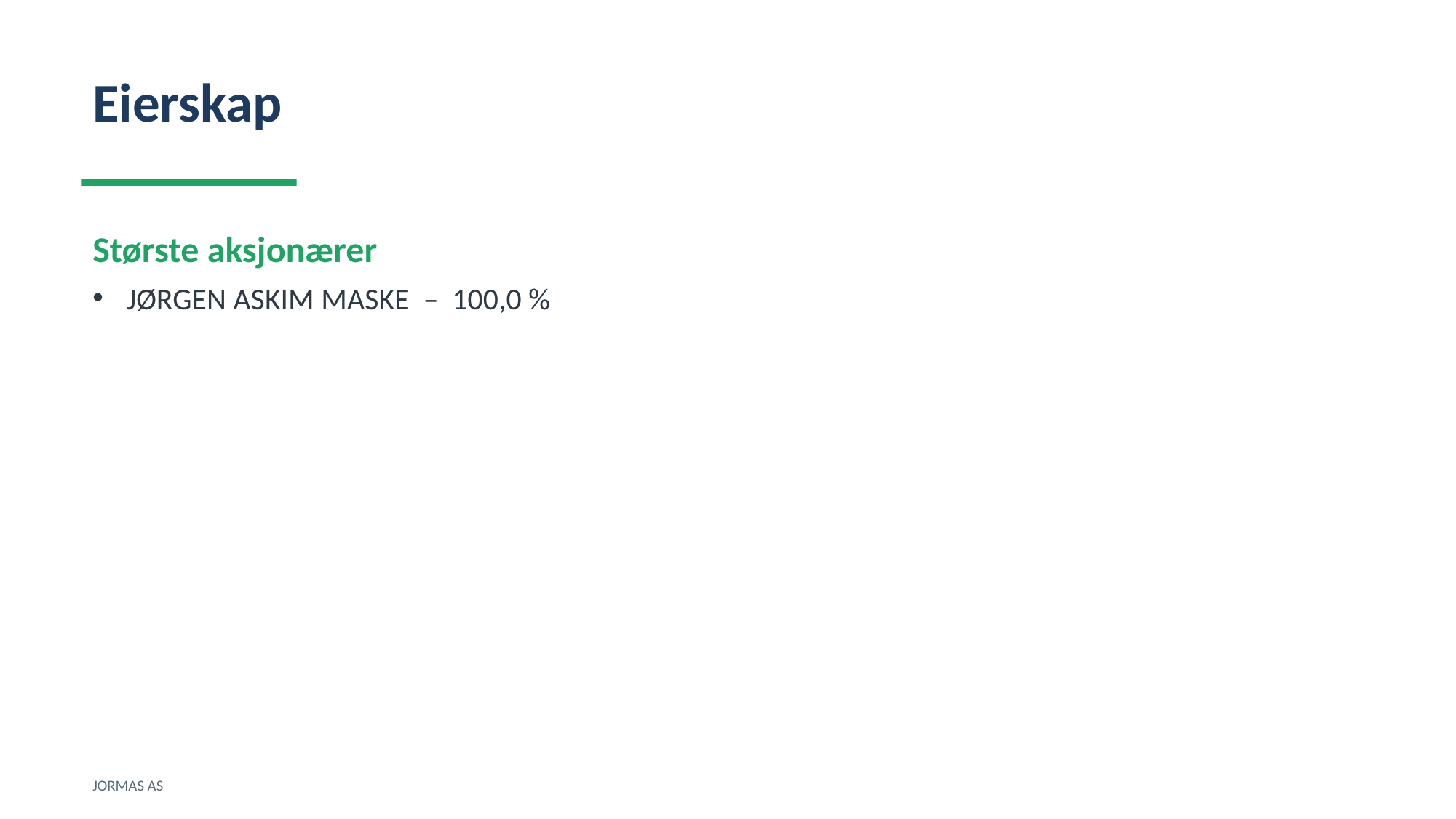

Eierskap

Største aksjonærer
JØRGEN ASKIM MASKE  –  100,0 %
JORMAS AS